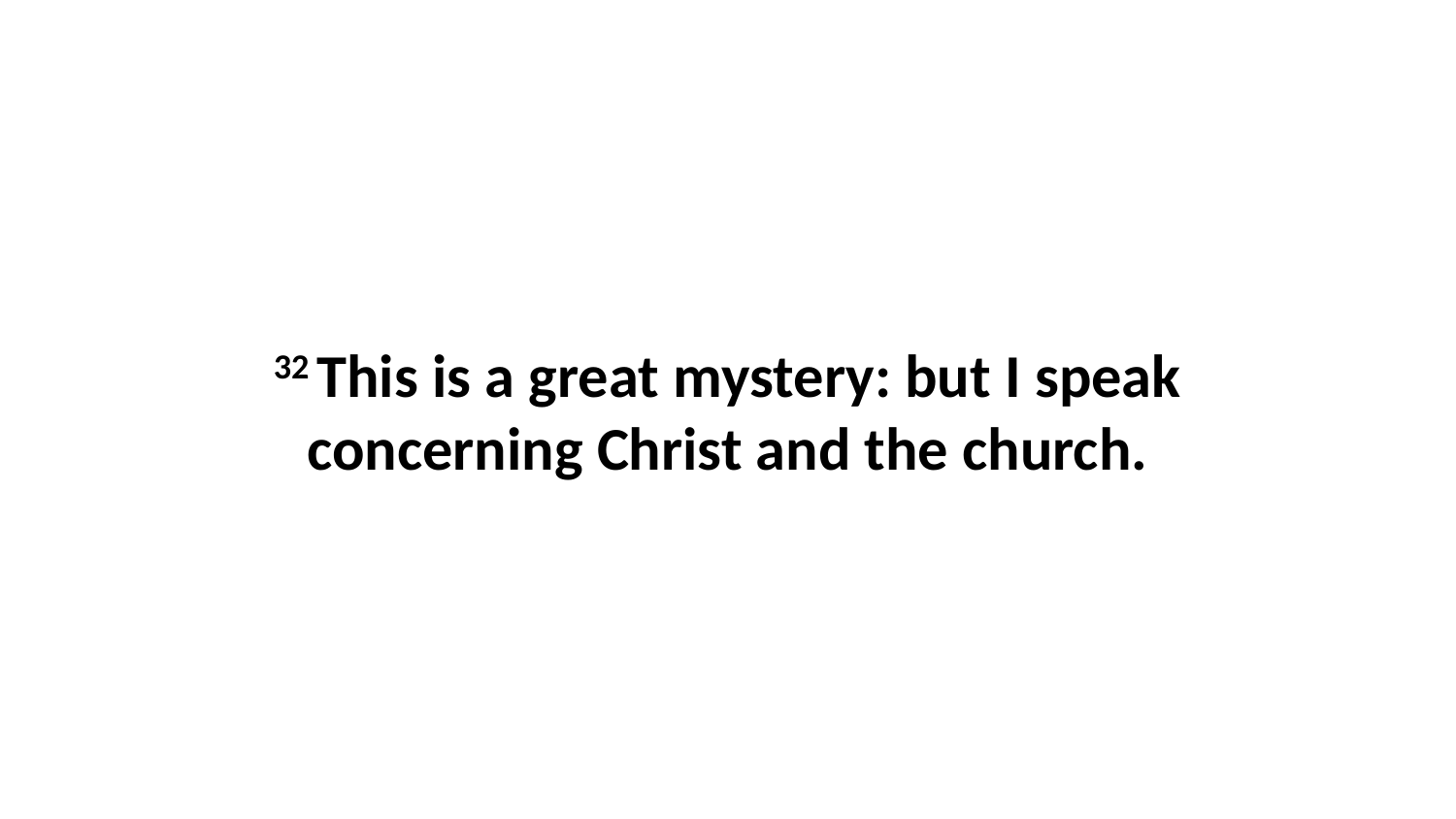

32 This is a great mystery: but I speak concerning Christ and the church.